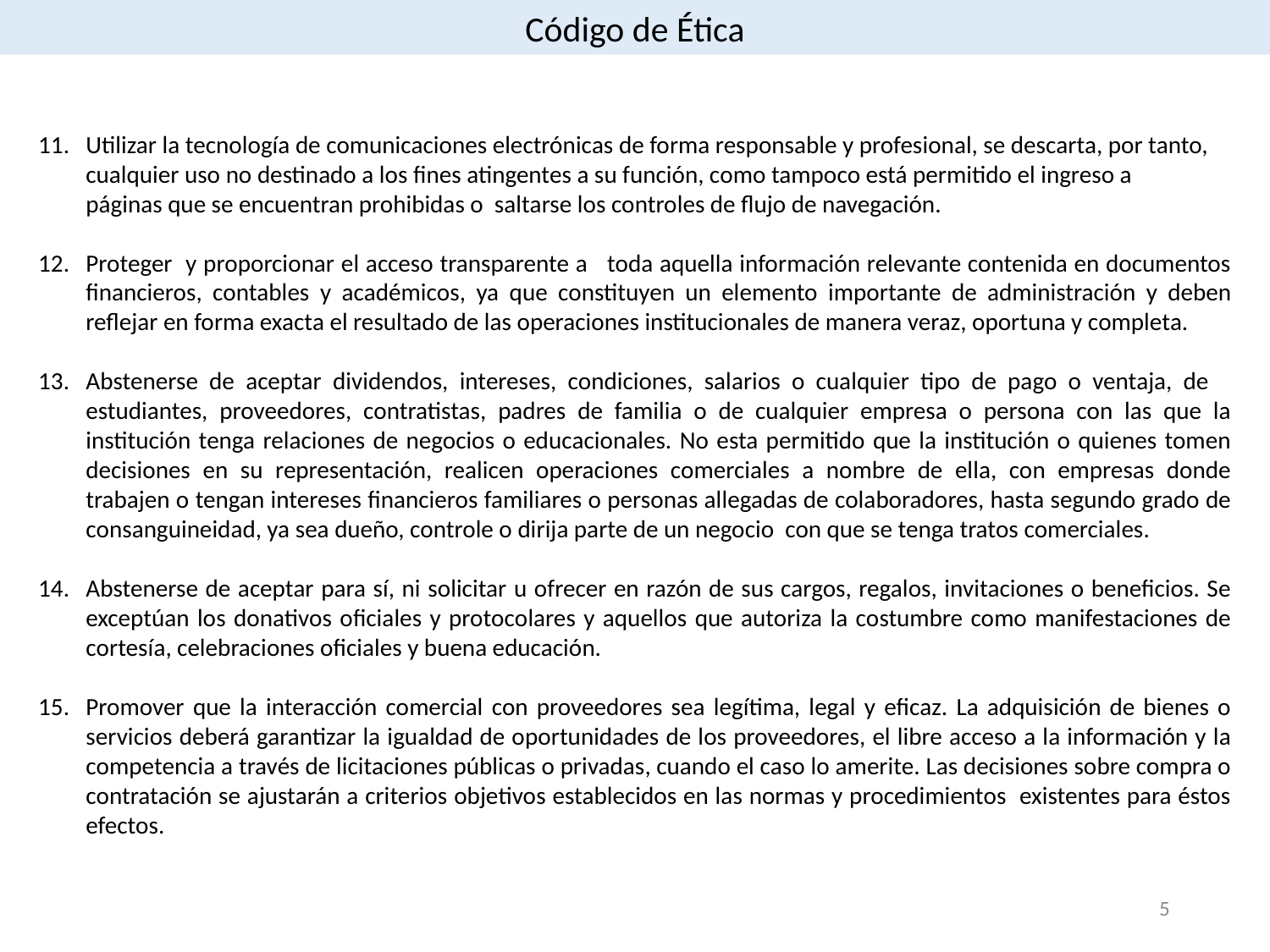

Código de Ética
Utilizar la tecnología de comunicaciones electrónicas de forma responsable y profesional, se descarta, por tanto, cualquier uso no destinado a los fines atingentes a su función, como tampoco está permitido el ingreso a 	páginas que se encuentran prohibidas o  saltarse los controles de flujo de navegación.

Proteger  y proporcionar el acceso transparente a   toda aquella información relevante contenida en documentos financieros, contables y académicos, ya que constituyen un elemento importante de administración y deben reflejar en forma exacta el resultado de las operaciones institucionales de manera veraz, oportuna y completa.

Abstenerse de aceptar dividendos, intereses, condiciones, salarios o cualquier tipo de pago o ventaja, de   estudiantes, proveedores, contratistas, padres de familia o de cualquier empresa o persona con las que la institución tenga relaciones de negocios o educacionales. No esta permitido que la institución o quienes tomen decisiones en su representación, realicen operaciones comerciales a nombre de ella, con empresas donde trabajen o tengan intereses financieros familiares o personas allegadas de colaboradores, hasta segundo grado de consanguineidad, ya sea dueño, controle o dirija parte de un negocio  con que se tenga tratos comerciales.

Abstenerse de aceptar para sí, ni solicitar u ofrecer en razón de sus cargos, regalos, invitaciones o beneficios. Se exceptúan los donativos oficiales y protocolares y aquellos que autoriza la costumbre como manifestaciones de cortesía, celebraciones oficiales y buena educación.

Promover que la interacción comercial con proveedores sea legítima, legal y eficaz. La adquisición de bienes o servicios deberá garantizar la igualdad de oportunidades de los proveedores, el libre acceso a la información y la competencia a través de licitaciones públicas o privadas, cuando el caso lo amerite. Las decisiones sobre compra o contratación se ajustarán a criterios objetivos establecidos en las normas y procedimientos  existentes para éstos efectos.

5